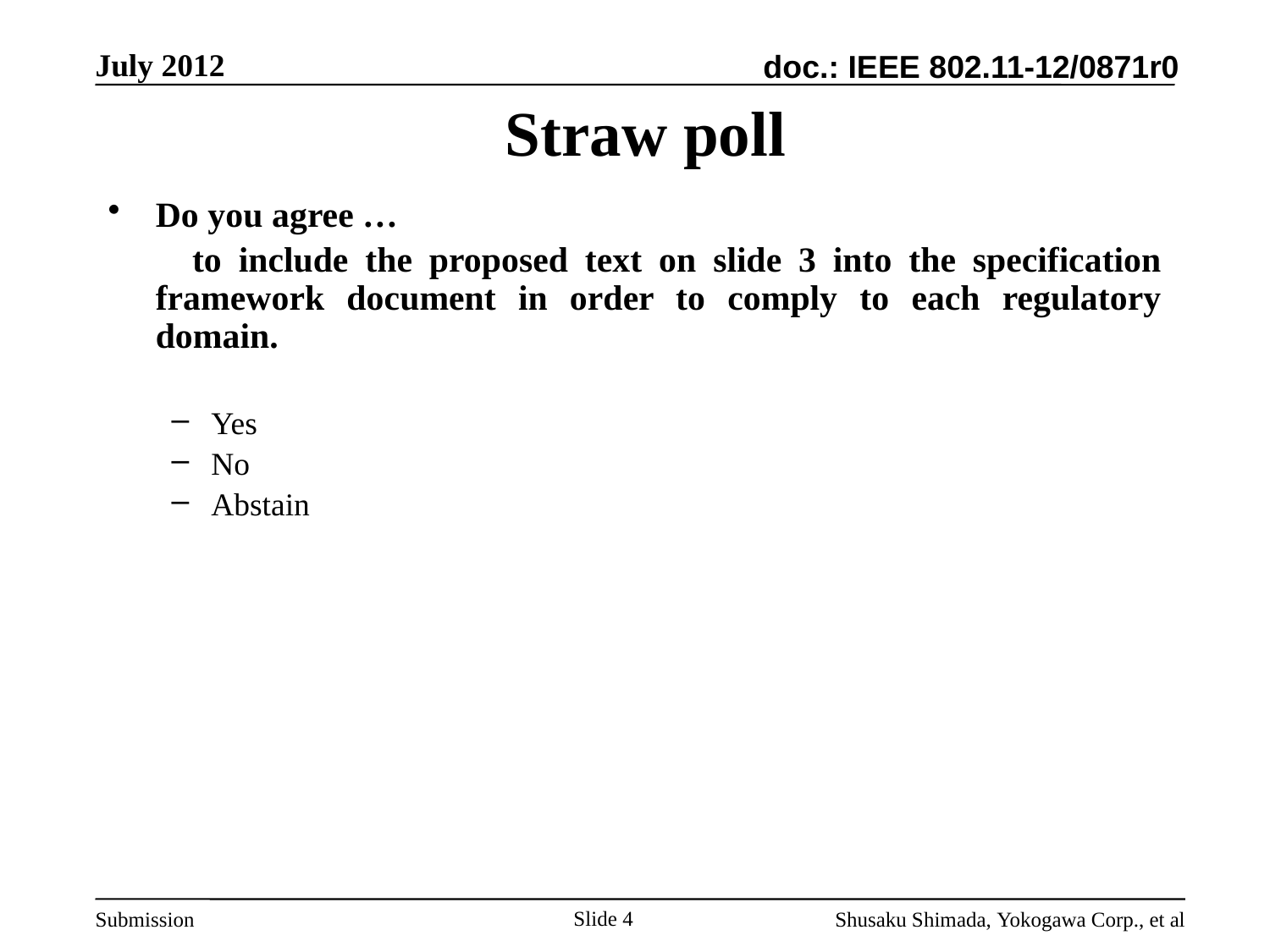

Straw poll
Do you agree …
     to include the proposed text on slide 3 into the specification framework document in order to comply to each regulatory domain.

Yes
No
Abstain
Slide 4